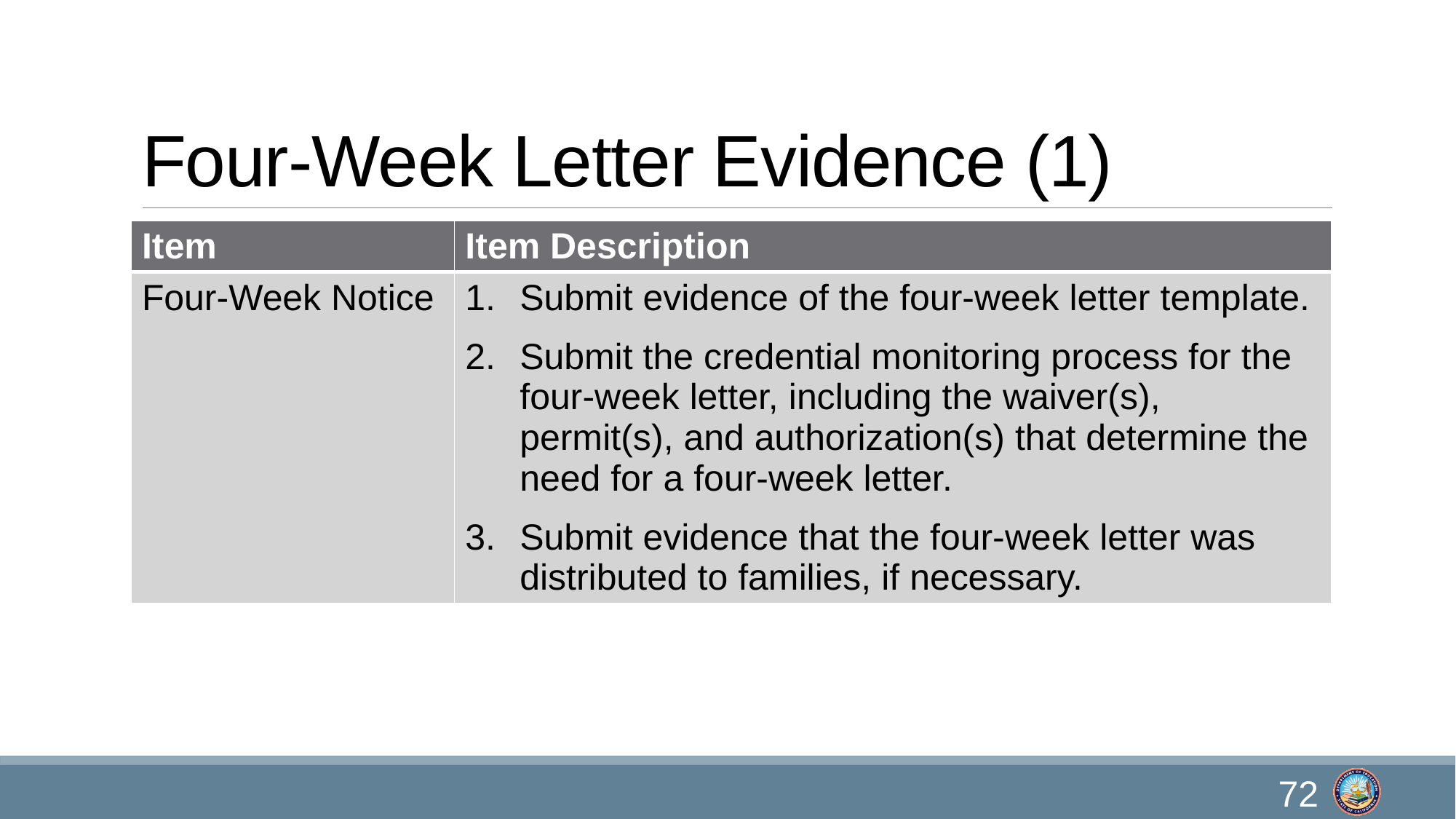

# Four-Week Letter Evidence (1)
| Item | Item Description |
| --- | --- |
| Four-Week Notice | Submit evidence of the four-week letter template. Submit the credential monitoring process for the four-week letter, including the waiver(s), permit(s), and authorization(s) that determine the need for a four-week letter. Submit evidence that the four-week letter was distributed to families, if necessary. |
72